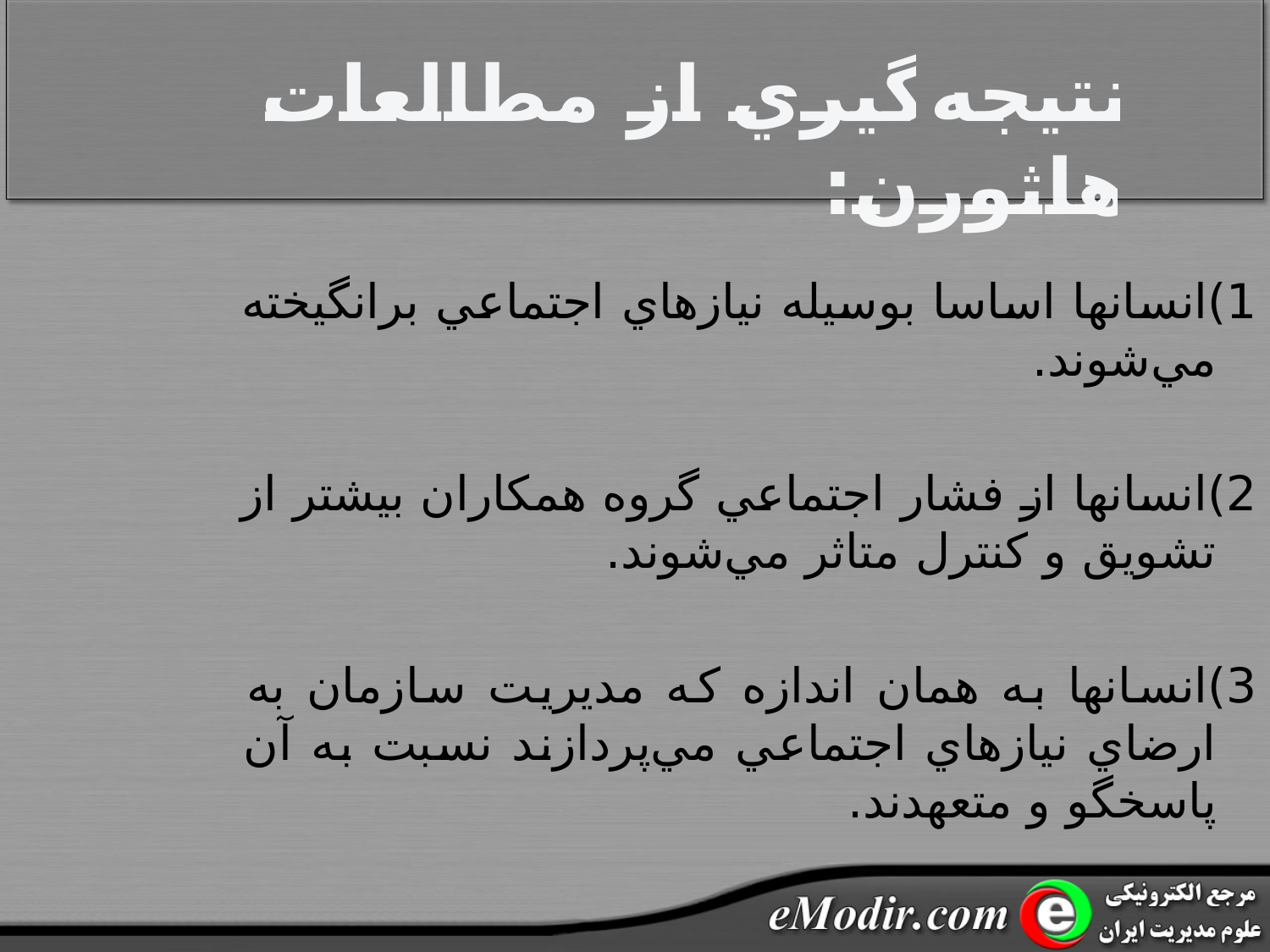

نتيجه‌گيري از مطالعات هاثورن:
1)انسانها اساسا بوسيله نيازهاي اجتماعي برانگيخته مي‌شوند.

2)انسانها از فشار اجتماعي گروه همکاران بيشتر از تشويق و کنترل متاثر مي‌شوند.

3)انسانها به همان اندازه که مديريت سازمان به ارضاي نيازهاي اجتماعي مي‌پردازند نسبت به آن پاسخگو و متعهدند.